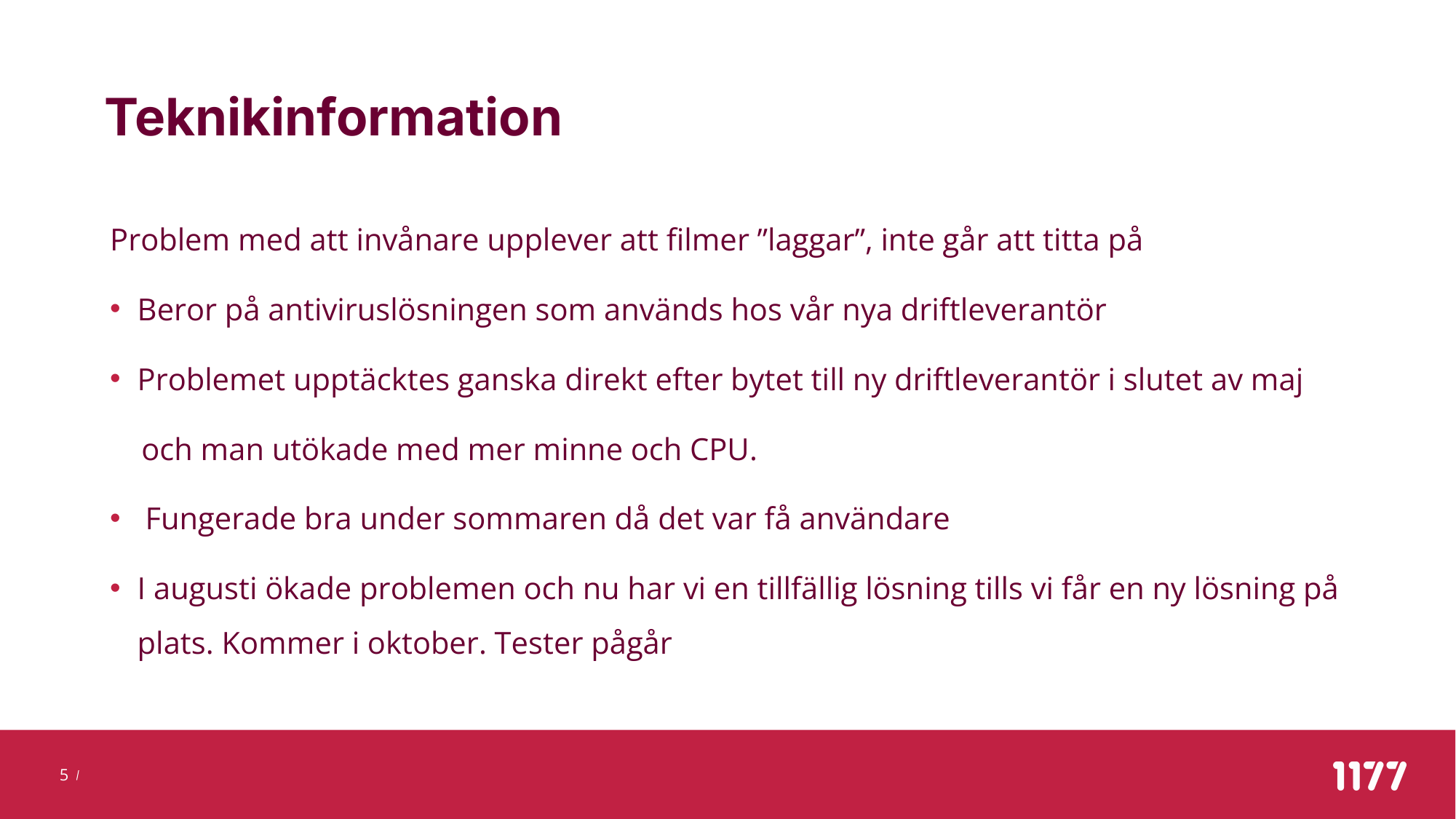

# Teknikinformation
Problem med att invånare upplever att filmer ”laggar”, inte går att titta på
Beror på antiviruslösningen som används hos vår nya driftleverantör
Problemet upptäcktes ganska direkt efter bytet till ny driftleverantör i slutet av maj
    och man utökade med mer minne och CPU.
 Fungerade bra under sommaren då det var få användare
I augusti ökade problemen och nu har vi en tillfällig lösning tills vi får en ny lösning på plats. Kommer i oktober. Tester pågår

 BY-NC

5